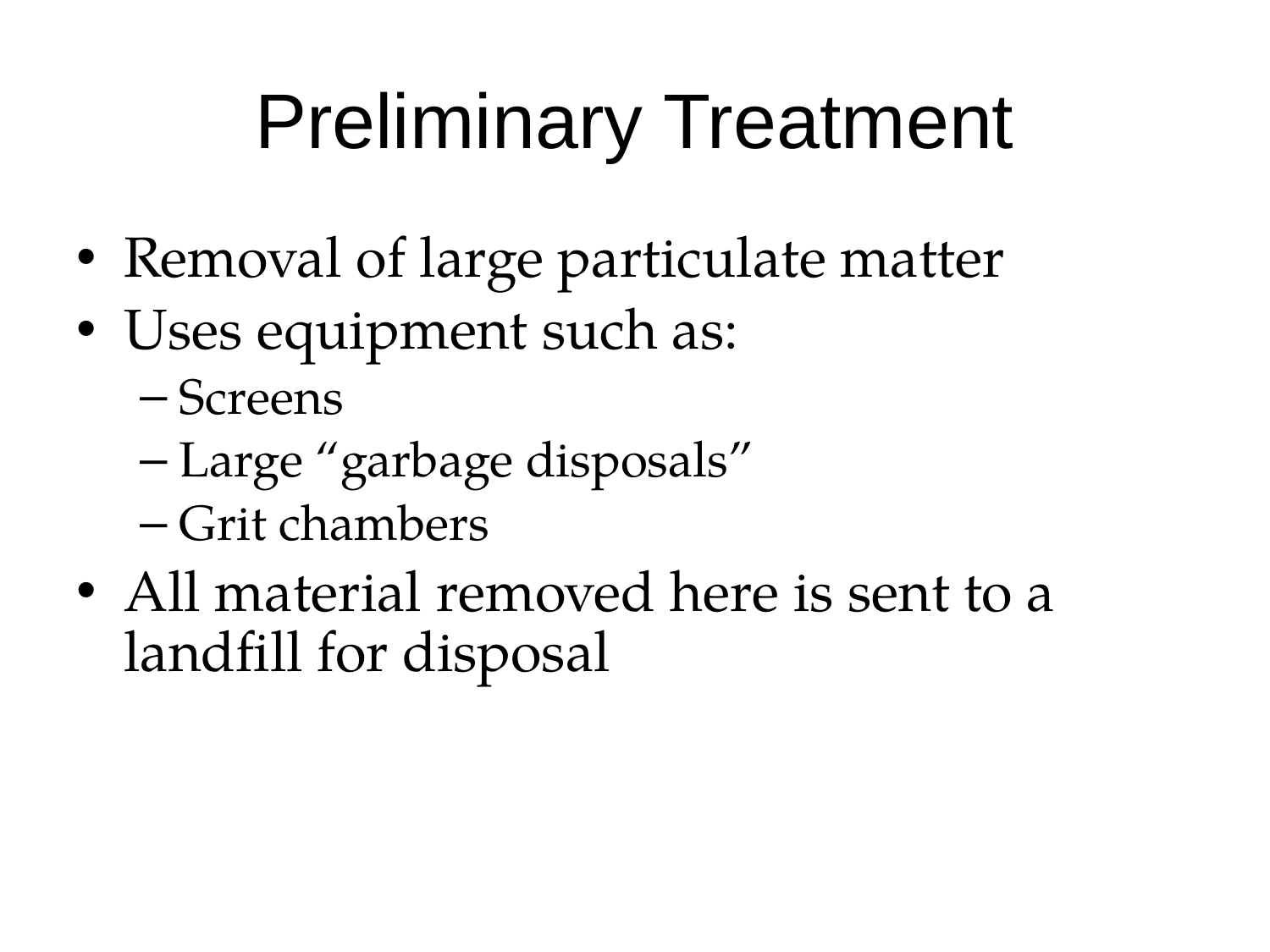

# Preliminary Treatment
Removal of large particulate matter
Uses equipment such as:
Screens
Large “garbage disposals”
Grit chambers
All material removed here is sent to a landfill for disposal